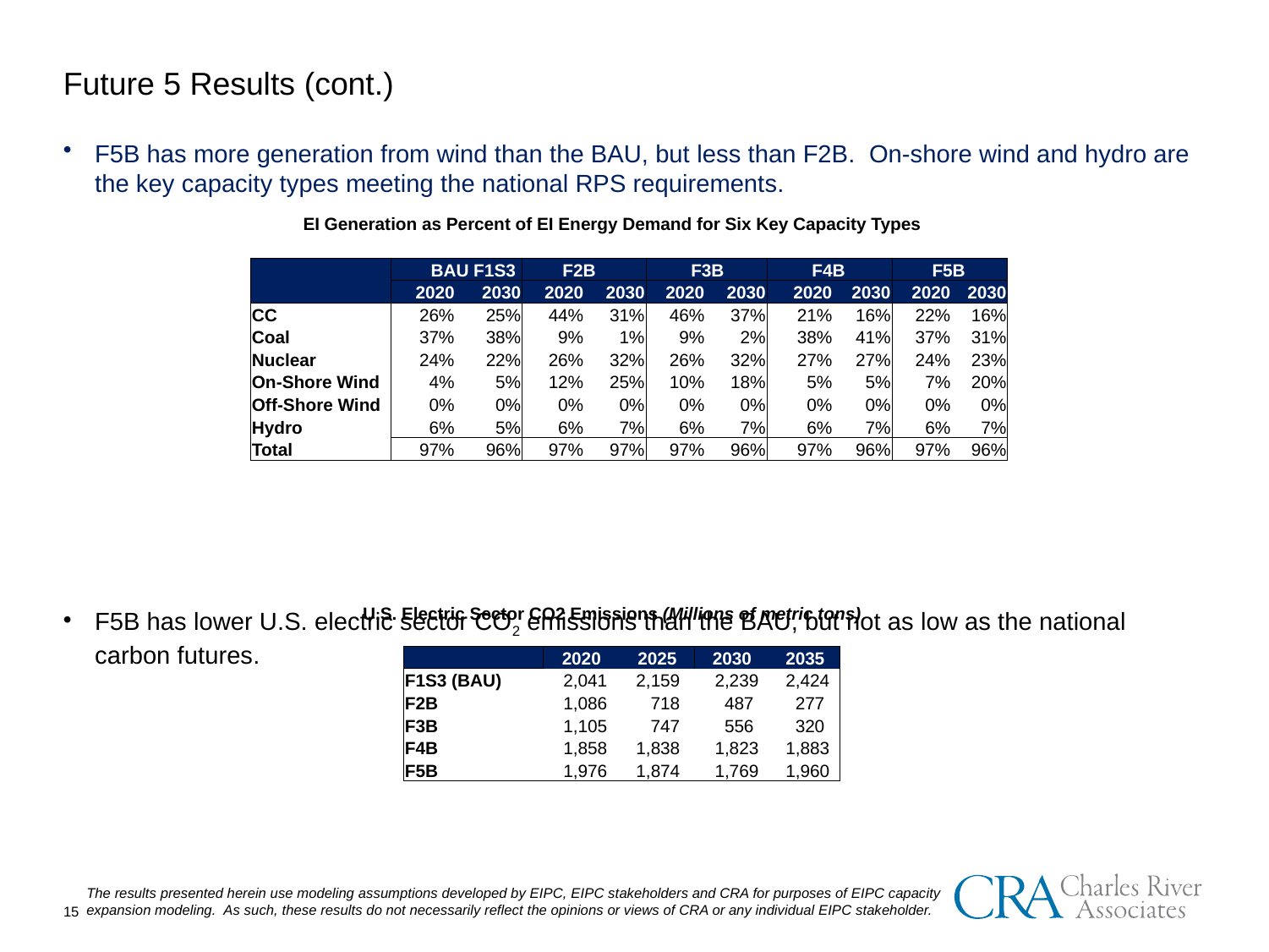

Future 5 Results (cont.)

F5B has more generation from wind than the BAU, but less than F2B.  On-shore wind and hydro are the key capacity types meeting the national RPS requirements.

F5B has lower U.S. electric sector CO2 emissions than the BAU, but not as low as the national carbon futures.

EI Generation as Percent of EI Energy Demand for Six Key Capacity Types
|  | BAU F1S3 |  | F2B |  | F3B |  | F4B |  | F5B |  |
| --- | --- | --- | --- | --- | --- | --- | --- | --- | --- | --- |
|  | 2020 | 2030 | 2020 | 2030 | 2020 | 2030 | 2020 | 2030 | 2020 | 2030 |
| CC | 26% | 25% | 44% | 31% | 46% | 37% | 21% | 16% | 22% | 16% |
| Coal | 37% | 38% | 9% | 1% | 9% | 2% | 38% | 41% | 37% | 31% |
| Nuclear | 24% | 22% | 26% | 32% | 26% | 32% | 27% | 27% | 24% | 23% |
| On-Shore Wind | 4% | 5% | 12% | 25% | 10% | 18% | 5% | 5% | 7% | 20% |
| Off-Shore Wind | 0% | 0% | 0% | 0% | 0% | 0% | 0% | 0% | 0% | 0% |
| Hydro | 6% | 5% | 6% | 7% | 6% | 7% | 6% | 7% | 6% | 7% |
| Total | 97% | 96% | 97% | 97% | 97% | 96% | 97% | 96% | 97% | 96% |
U.S. Electric Sector CO2 Emissions (Millions of metric tons)
|  | 2020 | 2025 | 2030 | 2035 |
| --- | --- | --- | --- | --- |
| F1S3 (BAU) | 2,041 | 2,159 | 2,239 | 2,424 |
| F2B | 1,086 | 718 | 487 | 277 |
| F3B | 1,105 | 747 | 556 | 320 |
| F4B | 1,858 | 1,838 | 1,823 | 1,883 |
| F5B | 1,976 | 1,874 | 1,769 | 1,960 |
The results presented herein use modeling assumptions developed by EIPC, EIPC stakeholders and CRA for purposes of EIPC capacity expansion modeling.  As such, these results do not necessarily reflect the opinions or views of CRA or any individual EIPC stakeholder.
15